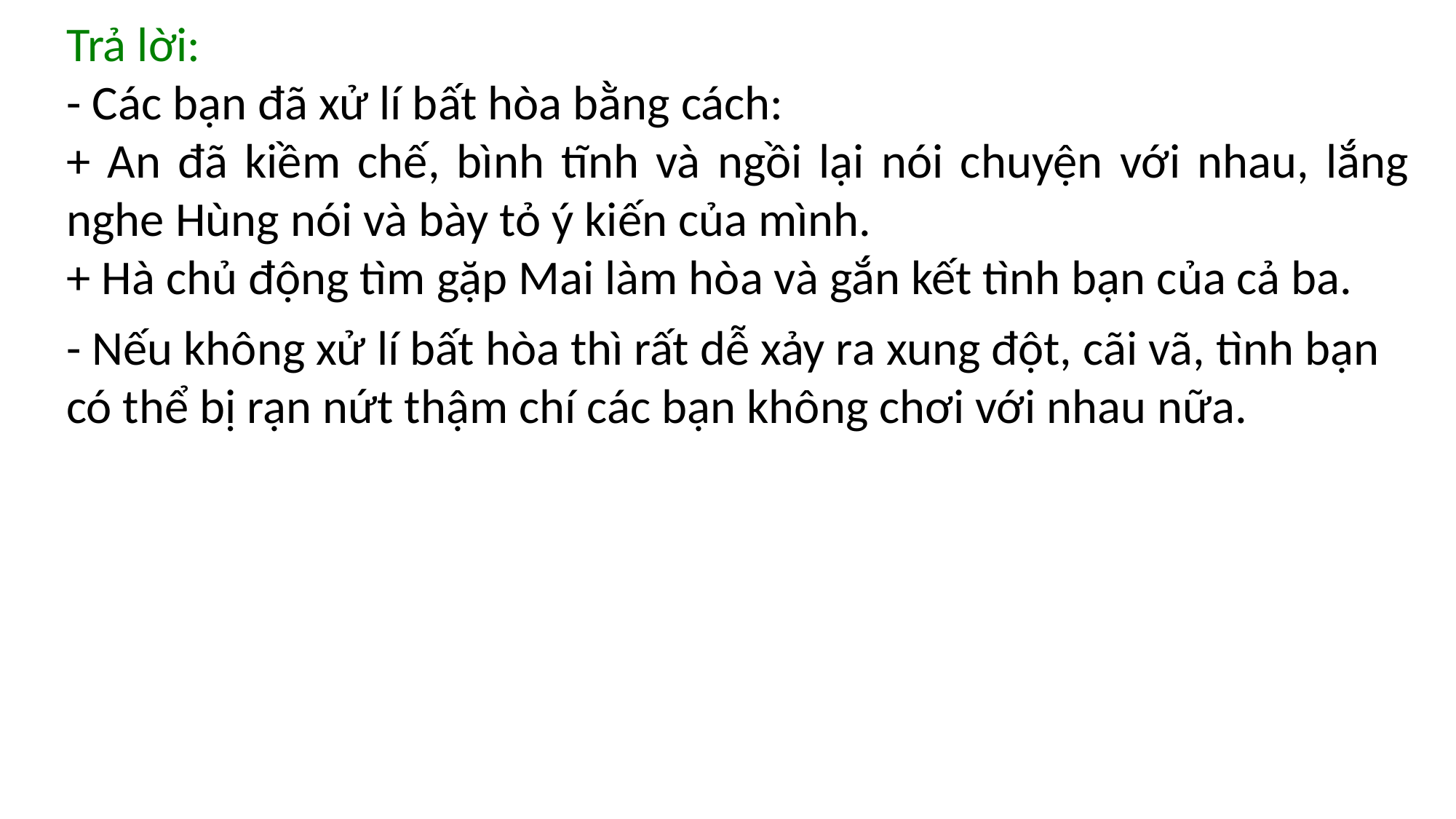

Trả lời:
- Các bạn đã xử lí bất hòa bằng cách:
+ An đã kiềm chế, bình tĩnh và ngồi lại nói chuyện với nhau, lắng nghe Hùng nói và bày tỏ ý kiến của mình.
+ Hà chủ động tìm gặp Mai làm hòa và gắn kết tình bạn của cả ba.
- Nếu không xử lí bất hòa thì rất dễ xảy ra xung đột, cãi vã, tình bạn có thể bị rạn nứt thậm chí các bạn không chơi với nhau nữa.